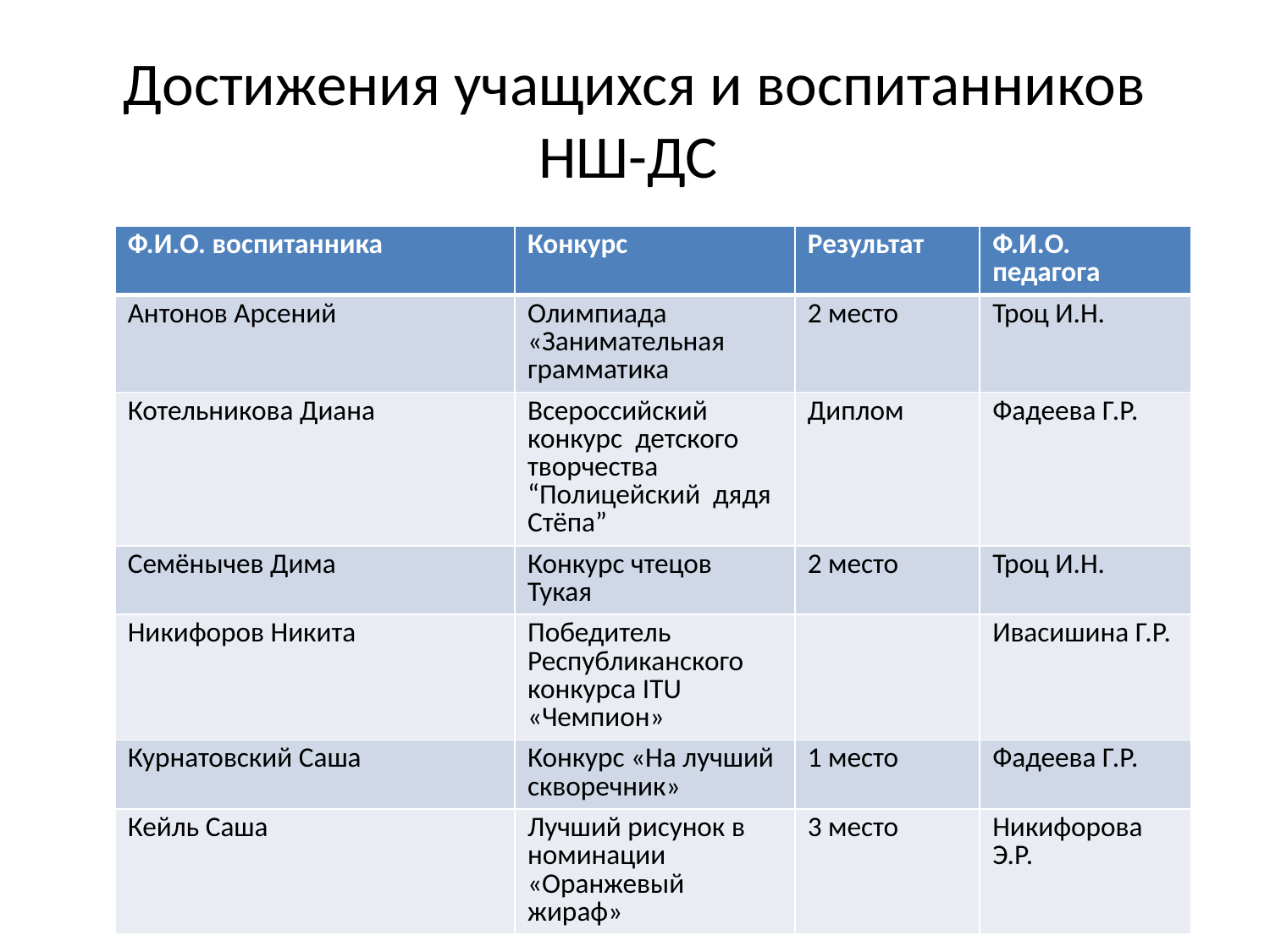

# Достижения учащихся и воспитанников НШ-ДС
                                            Ф.И.О педагога

| Ф.И.О. воспитанника | Конкурс | Результат | Ф.И.О. педагога |
| --- | --- | --- | --- |
| Антонов Арсений | Олимпиада «Занимательная грамматика | 2 место | Троц И.Н. |
| Котельникова Диана | Всероссийский конкурс детского творчества “Полицейский дядя Стёпа” | Диплом | Фадеева Г.Р. |
| Семёнычев Дима | Конкурс чтецов Тукая | 2 место | Троц И.Н. |
| Никифоров Никита | Победитель Республиканского конкурса ITU «Чемпион» |  | Ивасишина Г.Р. |
| Курнатовский Саша | Конкурс «На лучший скворечник» | 1 место | Фадеева Г.Р. |
| Кейль Саша | Лучший рисунок в номинации «Оранжевый жираф» | 3 место | Никифорова Э.Р. |